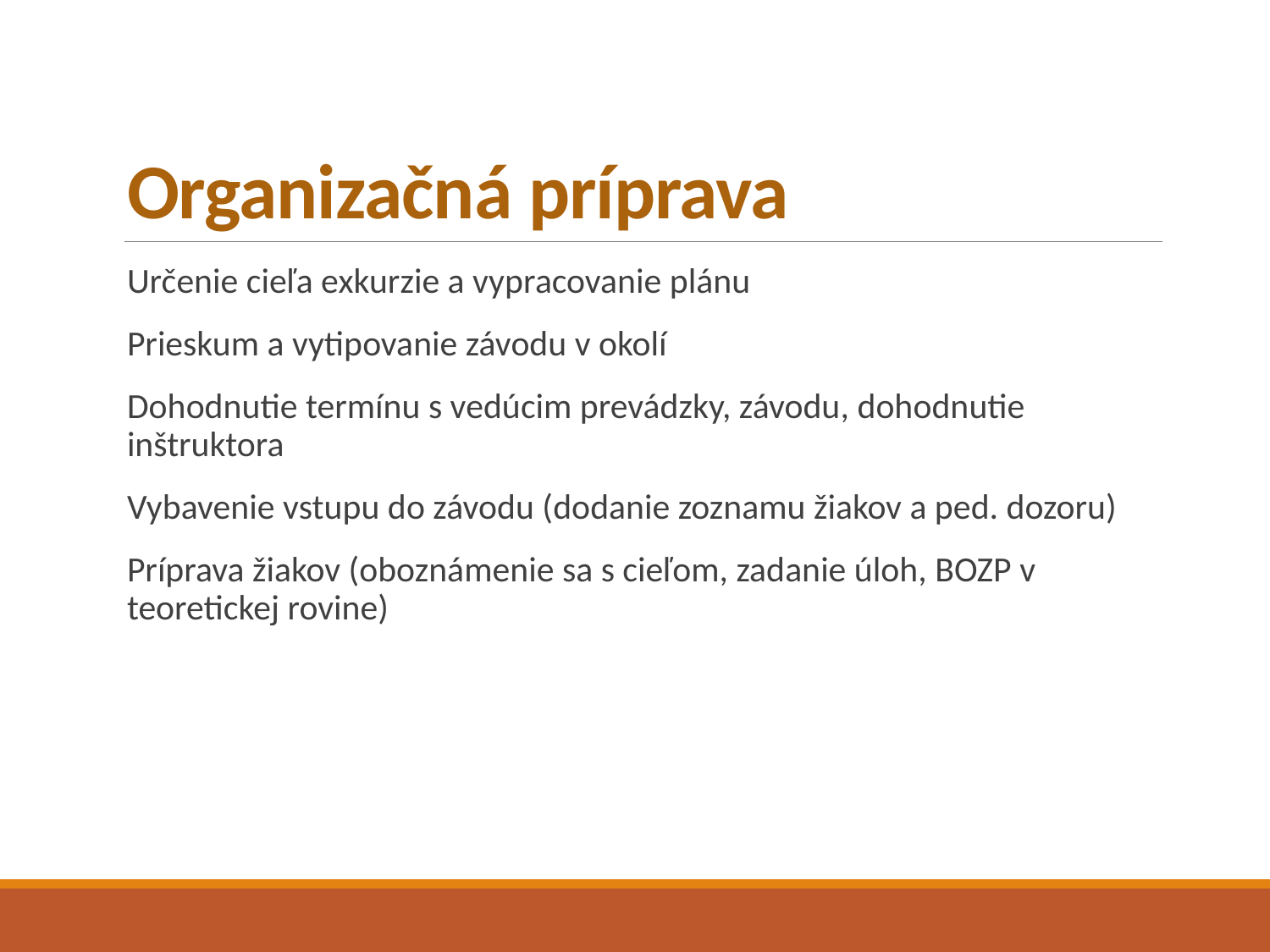

# Organizačná príprava
Určenie cieľa exkurzie a vypracovanie plánu
Prieskum a vytipovanie závodu v okolí
Dohodnutie termínu s vedúcim prevádzky, závodu, dohodnutie inštruktora
Vybavenie vstupu do závodu (dodanie zoznamu žiakov a ped. dozoru)
Príprava žiakov (oboznámenie sa s cieľom, zadanie úloh, BOZP v teoretickej rovine)